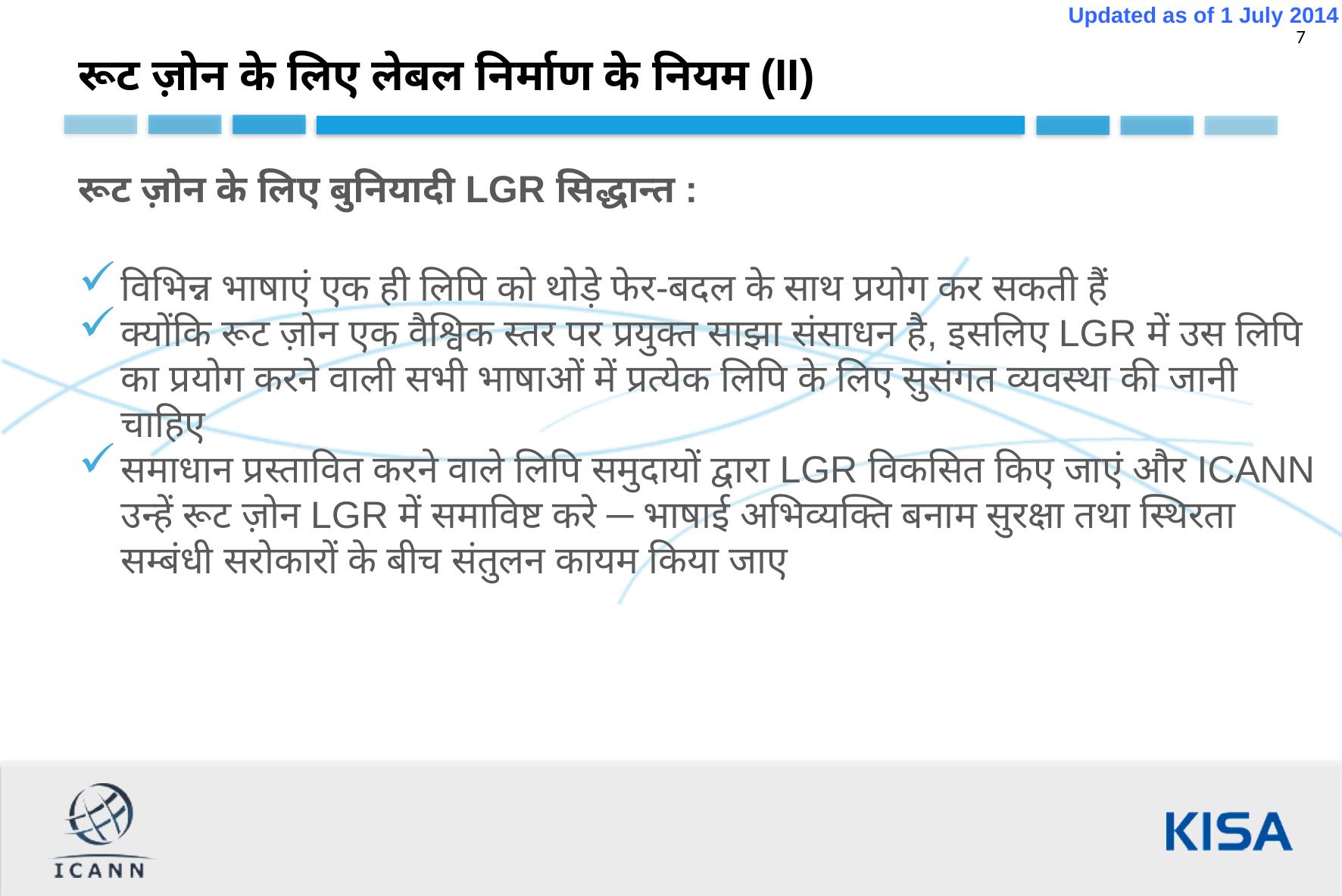

रूट ज़ोन के लिए लेबल निर्माण के नियम (II)
रूट ज़ोन के लिए बुनियादी LGR सिद्धान्त :

विभिन्न भाषाएं एक ही लिपि को थोड़े फेर-बदल के साथ प्रयोग कर सकती हैं
क्योंकि रूट ज़ोन एक वैश्विक स्तर पर प्रयुक्त साझा संसाधन है, इसलिए LGR में उस लिपि का प्रयोग करने वाली सभी भाषाओं में प्रत्येक लिपि के लिए सुसंगत व्यवस्था की जानी चाहिए
समाधान प्रस्तावित करने वाले लिपि समुदायों द्वारा LGR विकसित किए जाएं और ICANN उन्हें रूट ज़ोन LGR में समाविष्ट करे ─ भाषाई अभिव्यक्ति बनाम सुरक्षा तथा स्थिरता सम्बंधी सरोकारों के बीच संतुलन कायम किया जाए